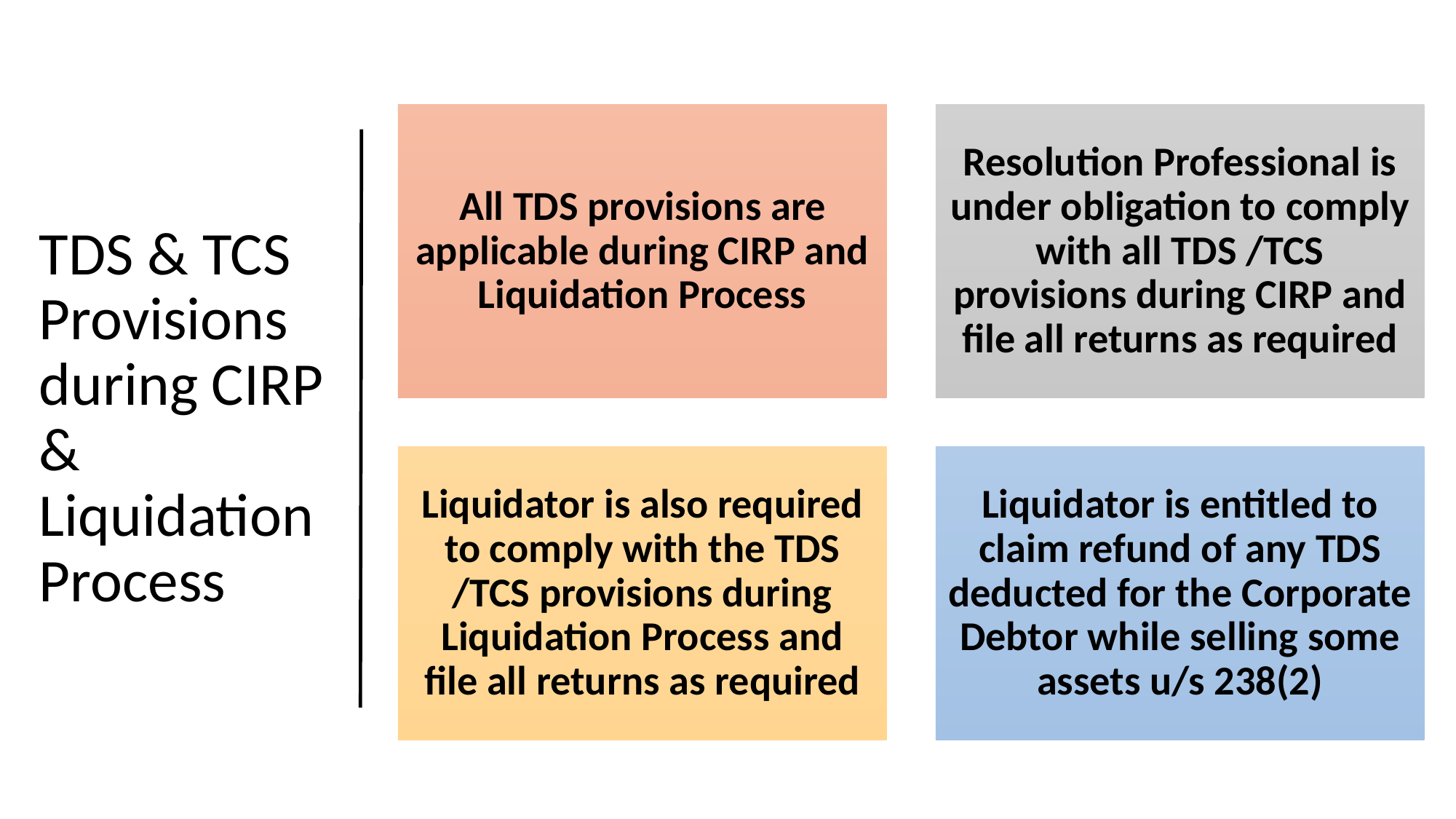

All TDS provisions are applicable during CIRP and Liquidation Process
Resolution Professional is under obligation to comply with all TDS /TCS provisions during CIRP and file all returns as required
Liquidator is also required to comply with the TDS /TCS provisions during Liquidation Process and file all returns as required
Liquidator is entitled to claim refund of any TDS deducted for the Corporate Debtor while selling some assets u/s 238(2)
# TDS & TCS Provisions during CIRP & Liquidation Process